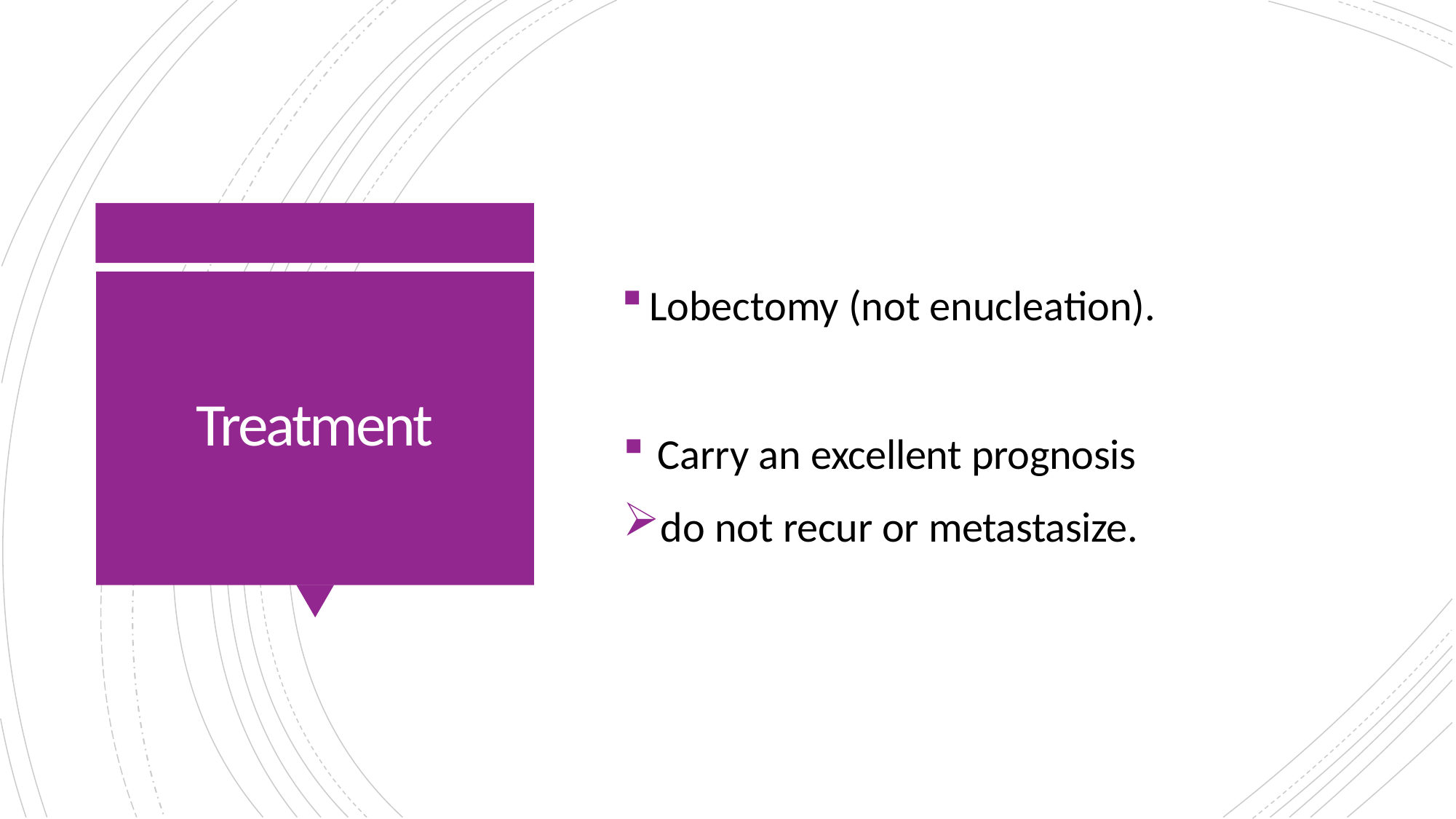

Lobectomy (not enucleation).

Carry an excellent prognosis
do not recur or metastasize.
# Treatment